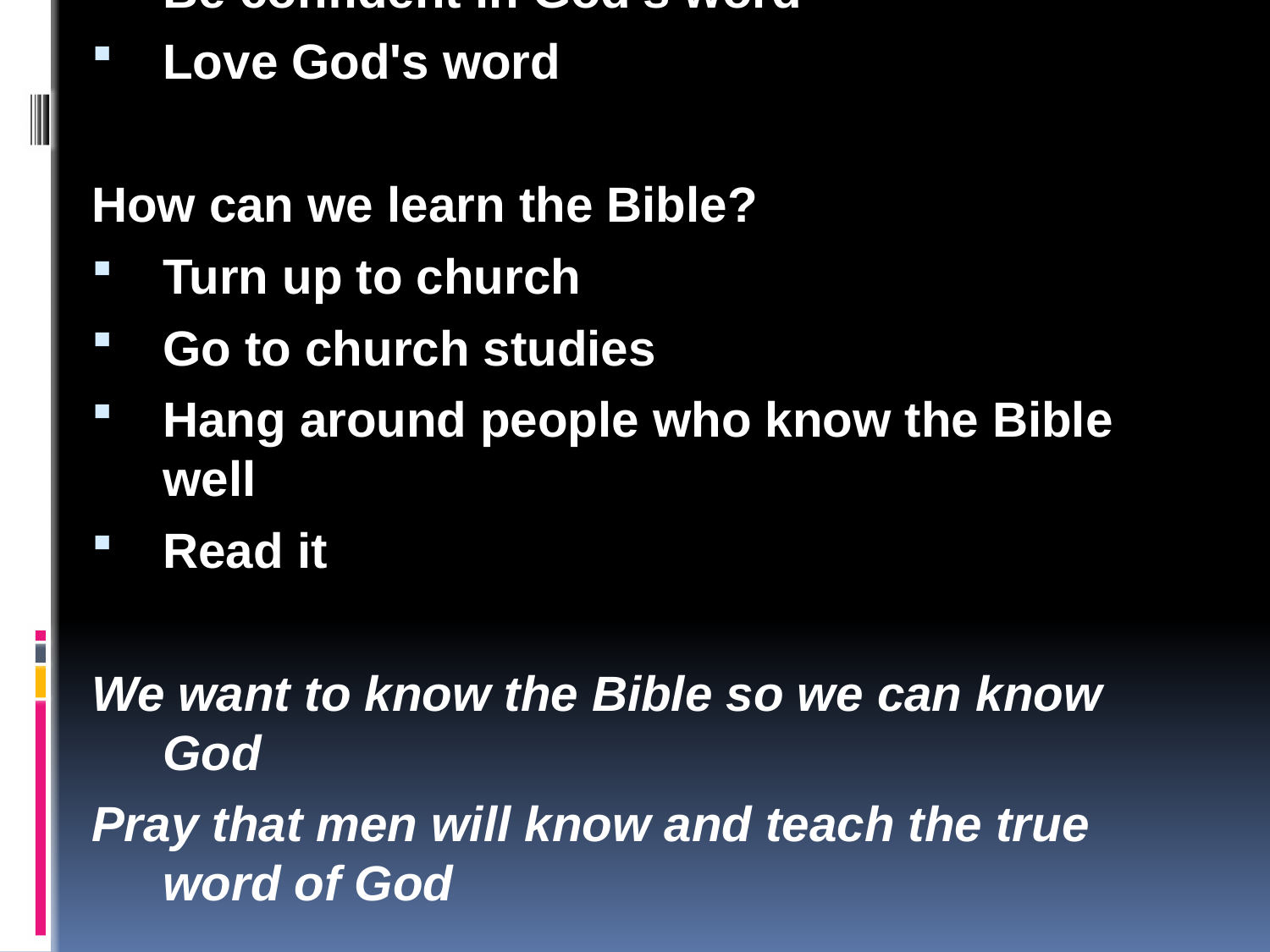

At the end of Paul's life, people are asking "is the church going to die"?
Paul is handing on the baton to Timothy
Paul is confident in God

What is Paul handing on to Timothy?
The gospel - God's Word. The gospel is powerful
What should Timothy do?  Do his best to be an approved worker of God
What work should Timothy be doing?    Correctly explaining and teaching the gospel
Teaching what God says, not what Timothy says
Some people were believing and spreading lies - their faith was dying.  Don't let people believe lies
What's the point of Timothy preaching?   So that people will repent and be saved

We should:
Be wise.  Test what people say to see if its God's word
Be confident in God's word
Love God's word

How can we learn the Bible?
Turn up to church
Go to church studies
Hang around people who know the Bible well
Read it

We want to know the Bible so we can know God
Pray that men will know and teach the true word of God